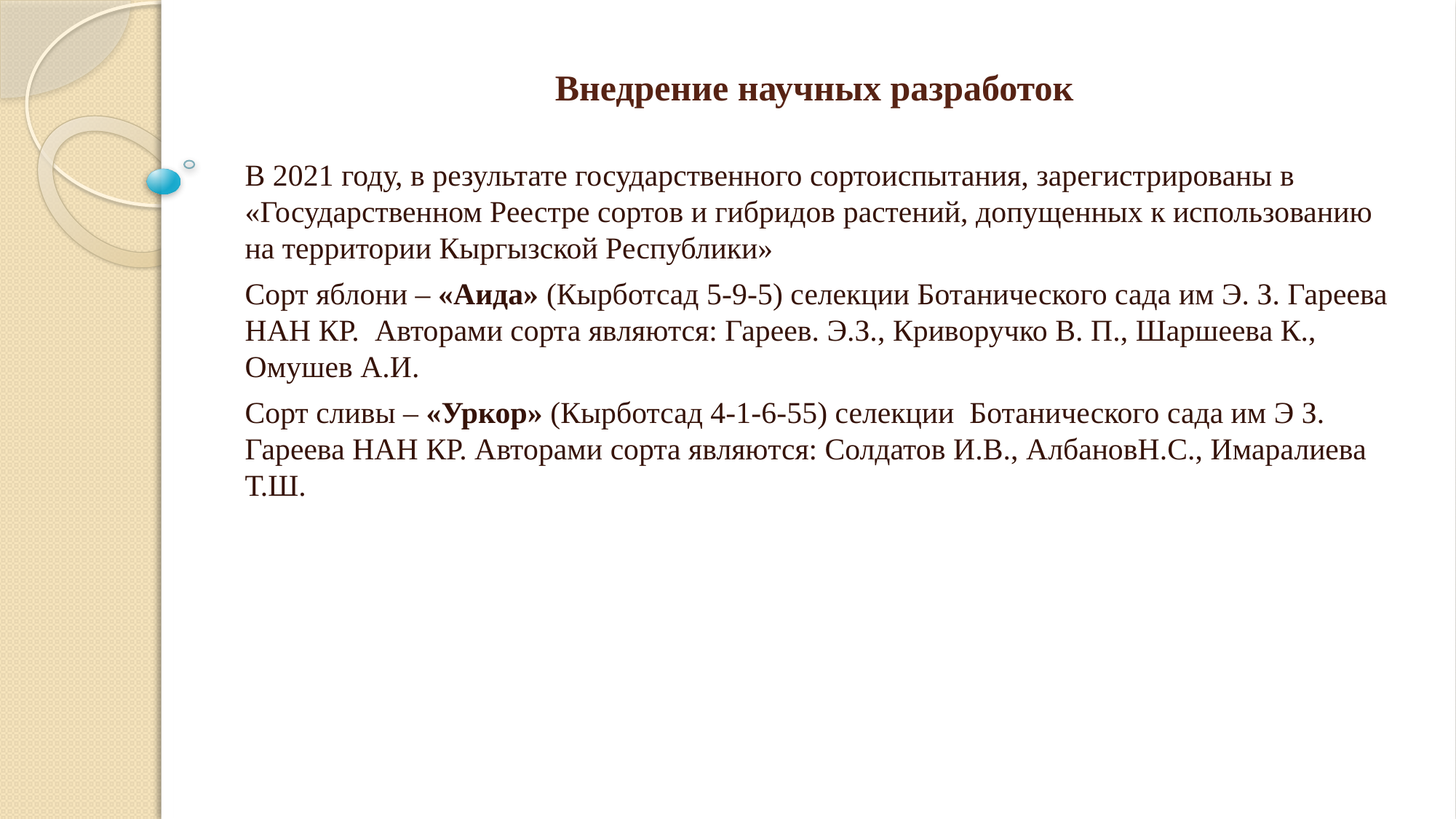

# Внедрение научных разработок
В 2021 году, в результате государственного сортоиспытания, зарегистрированы в «Государственном Реестре сортов и гибридов растений, допущенных к использованию на территории Кыргызской Республики»
Сорт яблони – «Аида» (Кырботсад 5-9-5) селекции Ботанического сада им Э. З. Гареева НАН КР.  Авторами сорта являются: Гареев. Э.З., Криворучко В. П., Шаршеева К., Омушев А.И.
Сорт сливы – «Уркор» (Кырботсад 4-1-6-55) селекции  Ботанического сада им Э З. Гареева НАН КР. Авторами сорта являются: Солдатов И.В., АлбановН.С., Имаралиева Т.Ш.